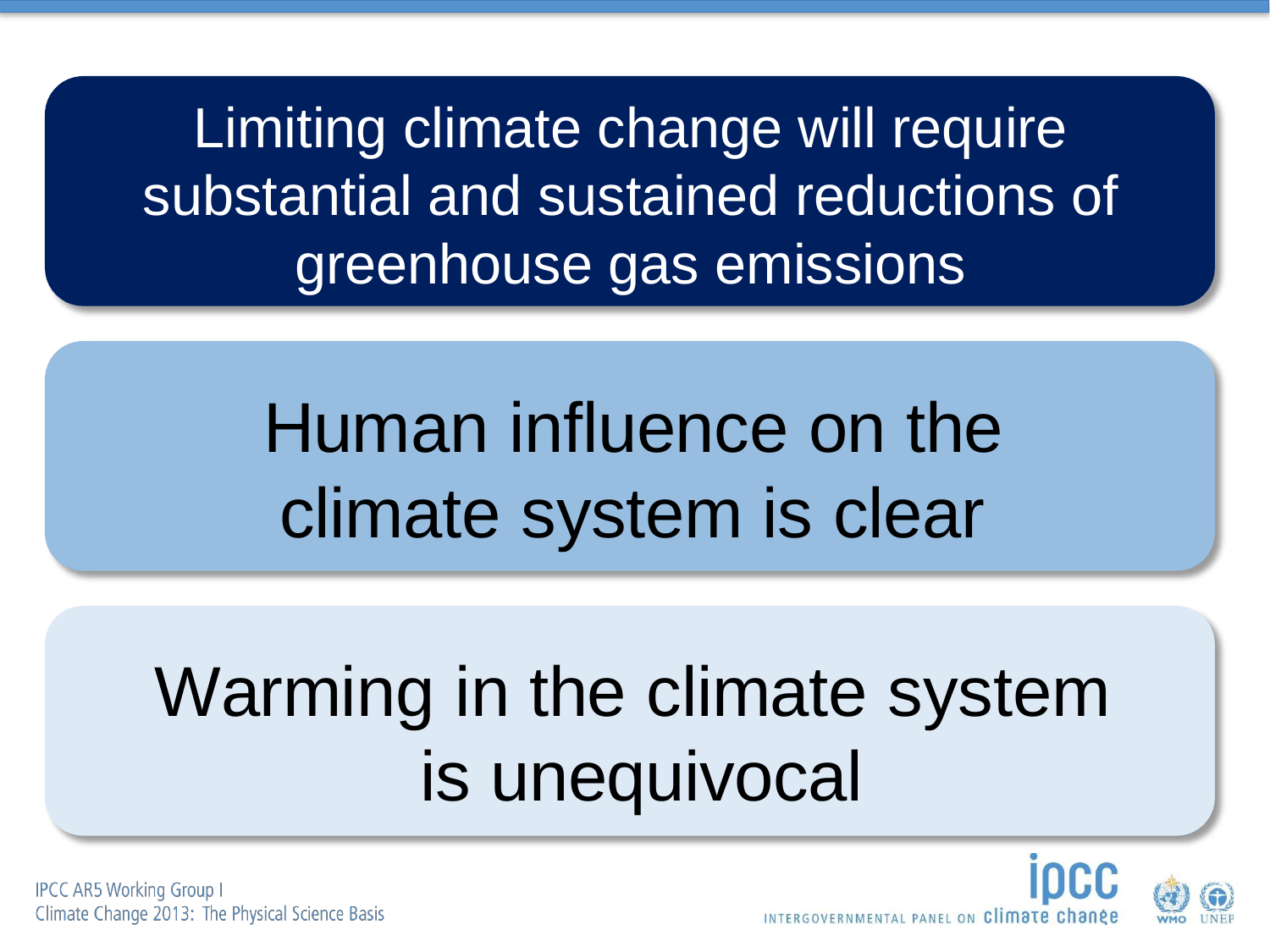

Limiting climate change will require substantial and sustained reductions of greenhouse gas emissions

Human influence on the climate system is clear

Warming in the climate system
is unequivocal